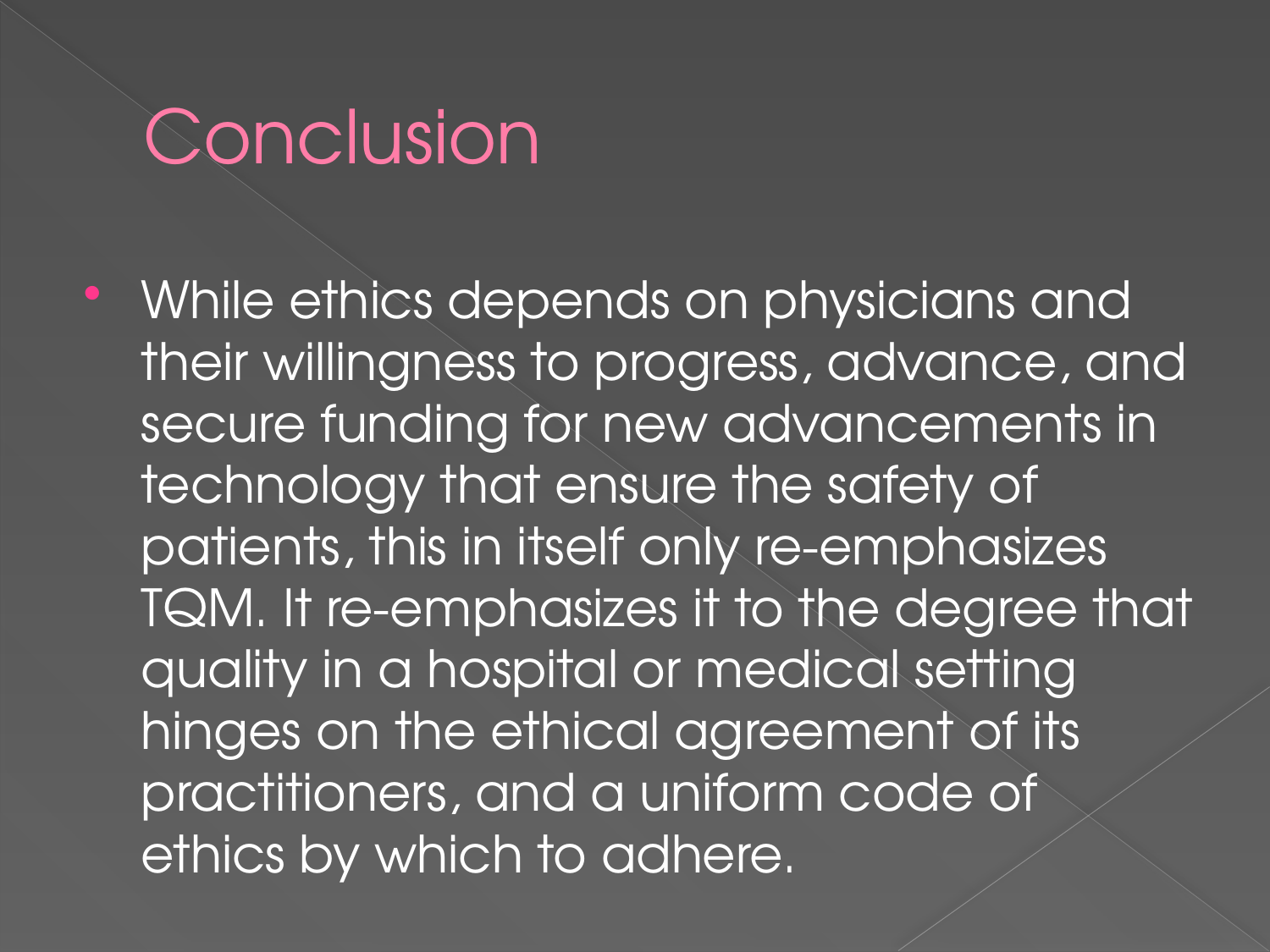

# Conclusion
While ethics depends on physicians and their willingness to progress, advance, and secure funding for new advancements in technology that ensure the safety of patients, this in itself only re-emphasizes TQM. It re-emphasizes it to the degree that quality in a hospital or medical setting hinges on the ethical agreement of its practitioners, and a uniform code of ethics by which to adhere.